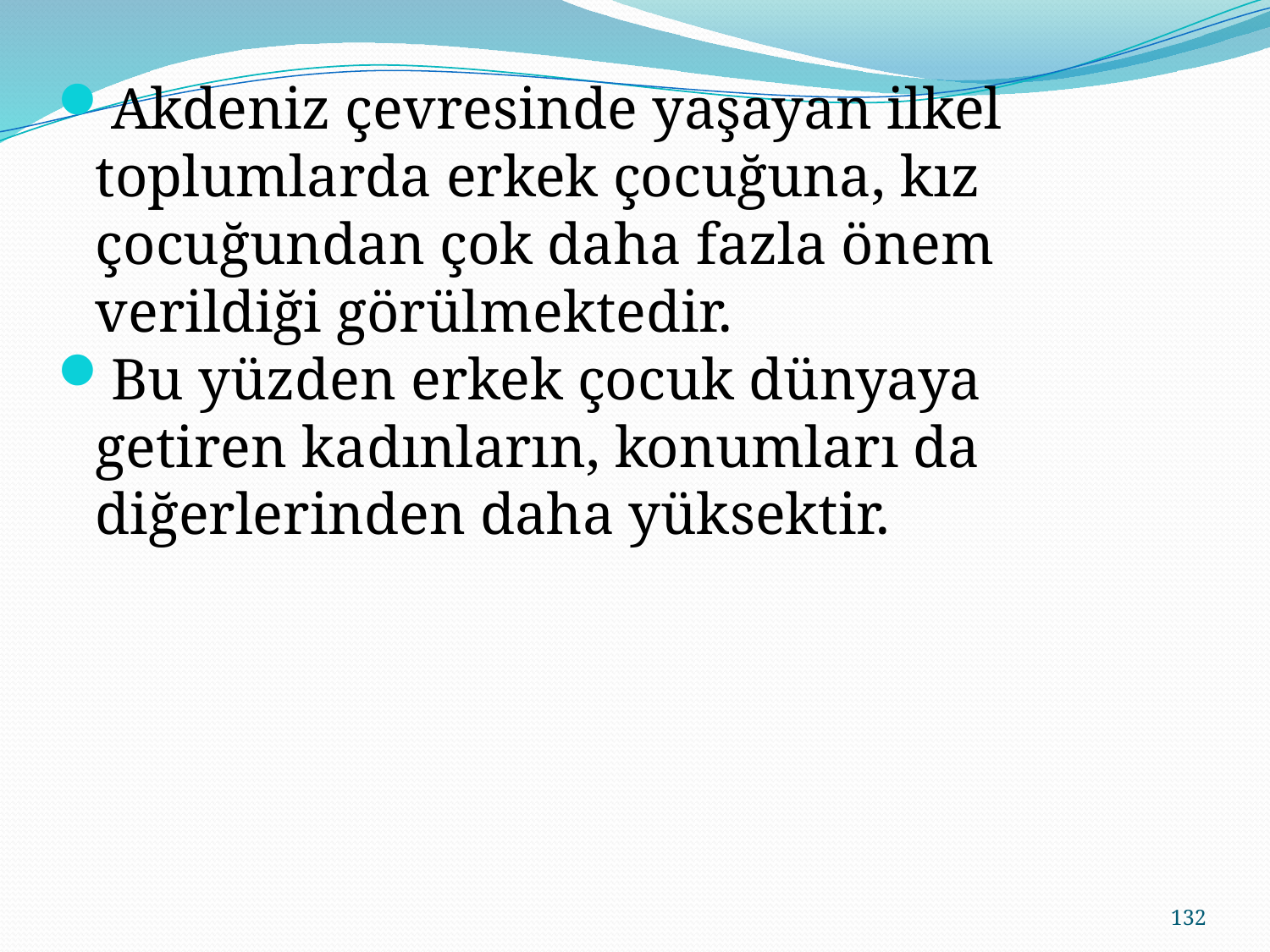

Akdeniz çevresinde yaşayan ilkel toplumlarda erkek çocuğuna, kız çocuğundan çok daha fazla önem verildiği görülmektedir.
Bu yüzden erkek çocuk dünyaya getiren kadınların, konumları da diğerlerinden daha yüksektir.

132